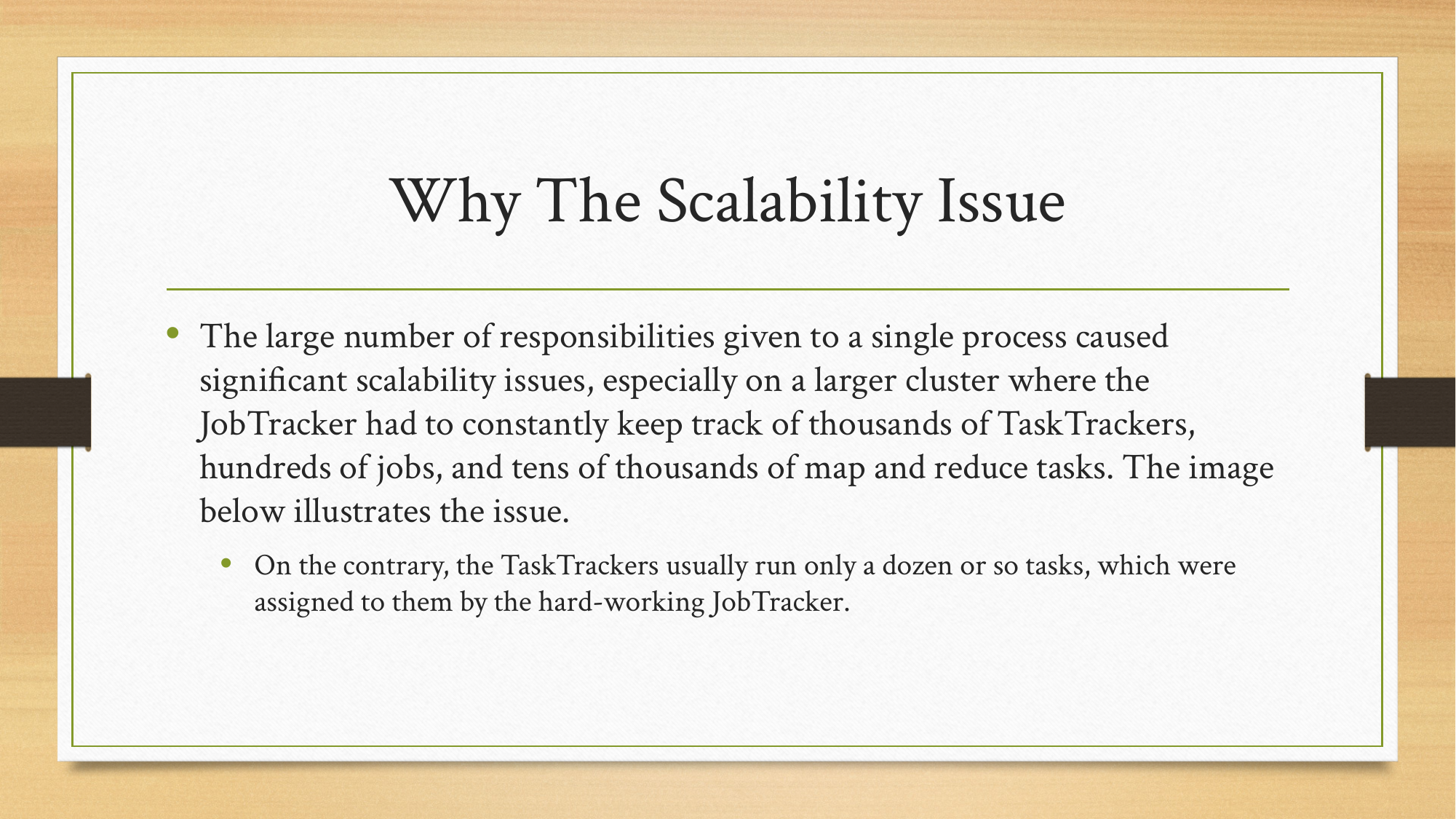

# Why The Scalability Issue
The large number of responsibilities given to a single process caused significant scalability issues, especially on a larger cluster where the JobTracker had to constantly keep track of thousands of TaskTrackers, hundreds of jobs, and tens of thousands of map and reduce tasks. The image below illustrates the issue.
On the contrary, the TaskTrackers usually run only a dozen or so tasks, which were assigned to them by the hard-working JobTracker.